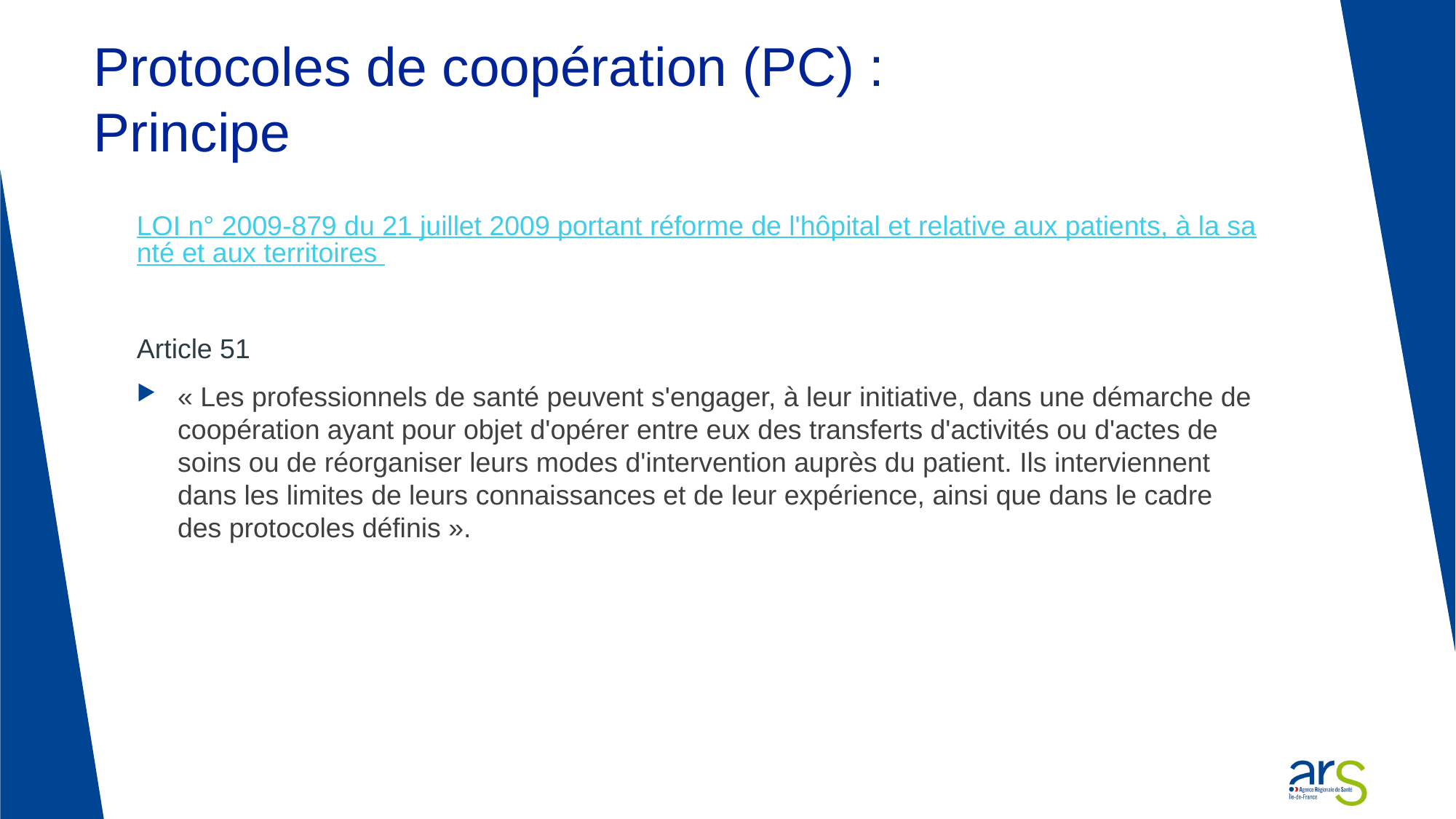

# Protocoles de coopération (PC) : Principe
LOI n° 2009-879 du 21 juillet 2009 portant réforme de l'hôpital et relative aux patients, à la santé et aux territoires

Article 51
« Les professionnels de santé peuvent s'engager, à leur initiative, dans une démarche de coopération ayant pour objet d'opérer entre eux des transferts d'activités ou d'actes de soins ou de réorganiser leurs modes d'intervention auprès du patient. Ils interviennent dans les limites de leurs connaissances et de leur expérience, ainsi que dans le cadre des protocoles définis ».